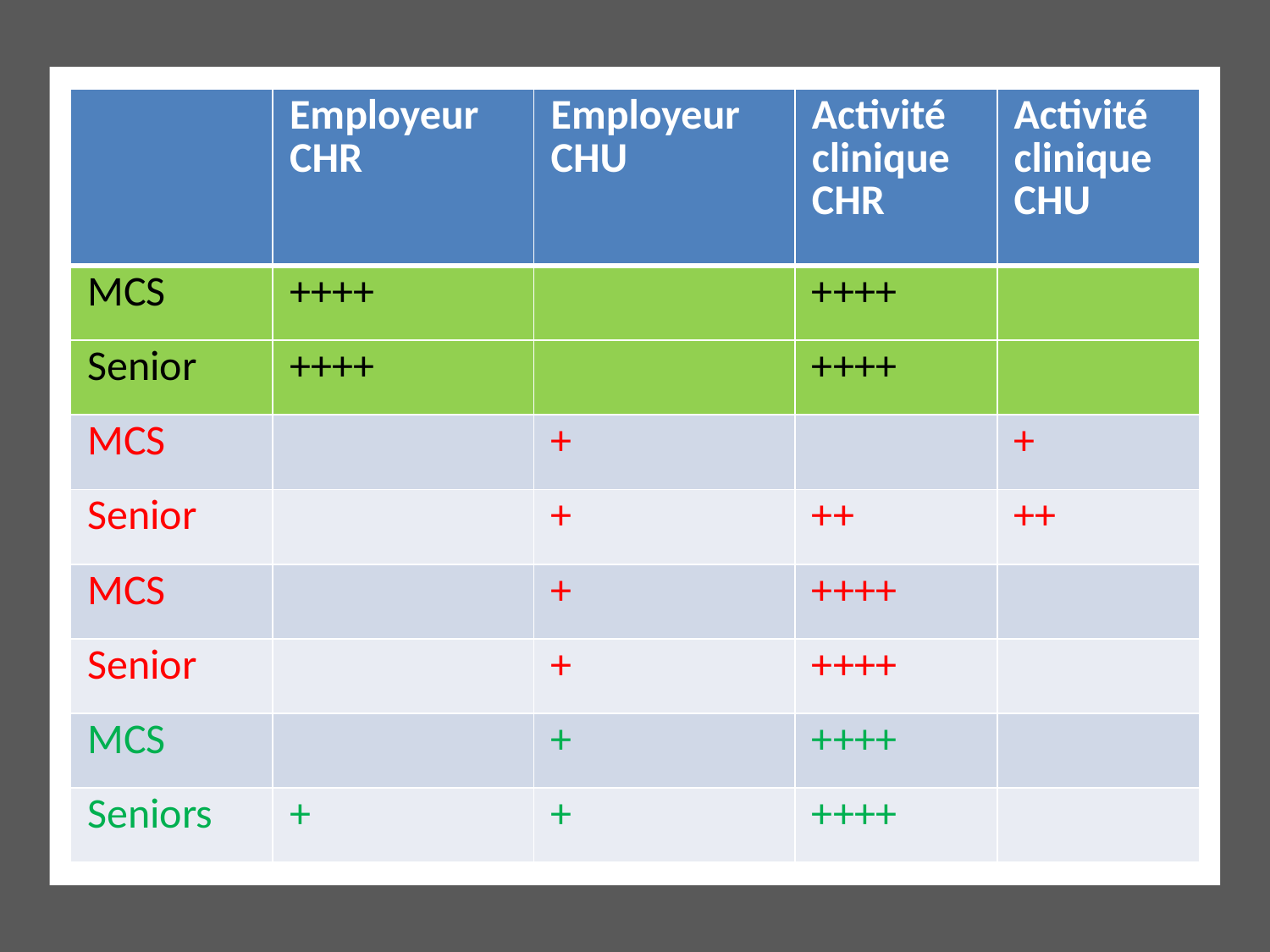

|  | Employeur CHR | Employeur CHU | Activité clinique CHR | Activité clinique CHU |
| --- | --- | --- | --- | --- |
| MCS | ++++ |  | ++++ |  |
| Senior | ++++ |  | ++++ |  |
| MCS |  | + |  | + |
| Senior |  | + | ++ | ++ |
| MCS |  | + | ++++ |  |
| Senior |  | + | ++++ |  |
| MCS |  | + | ++++ |  |
| Seniors | + | + | ++++ |  |